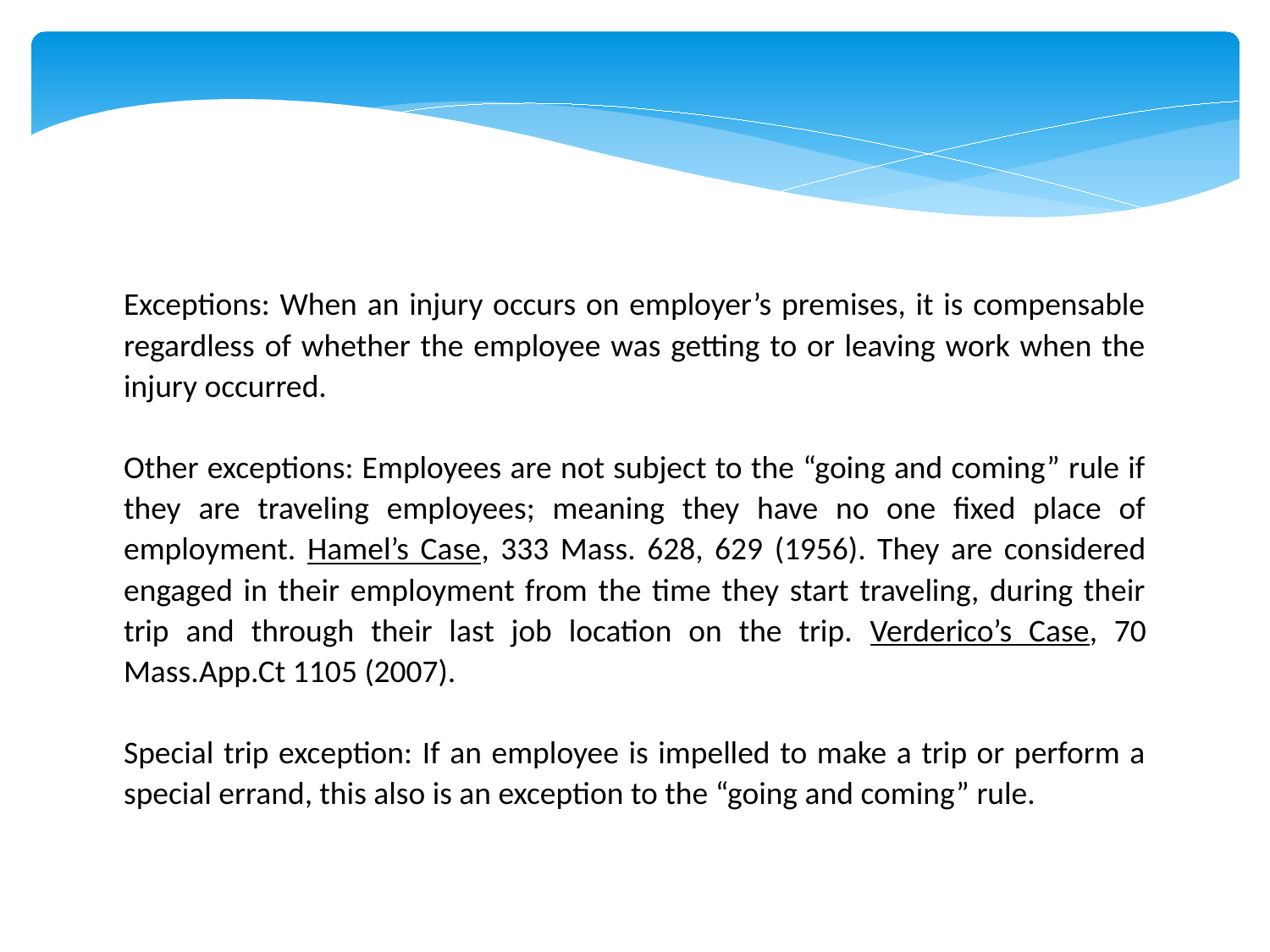

Exceptions: When an injury occurs on employer’s premises, it is compensable regardless of whether the employee was getting to or leaving work when the injury occurred.

Other exceptions: Employees are not subject to the “going and coming” rule if they are traveling employees; meaning they have no one fixed place of employment. Hamel’s Case, 333 Mass. 628, 629 (1956). They are considered engaged in their employment from the time they start traveling, during their trip and through their last job location on the trip. Verderico’s Case, 70 Mass.App.Ct 1105 (2007).

Special trip exception: If an employee is impelled to make a trip or perform a special errand, this also is an exception to the “going and coming” rule.